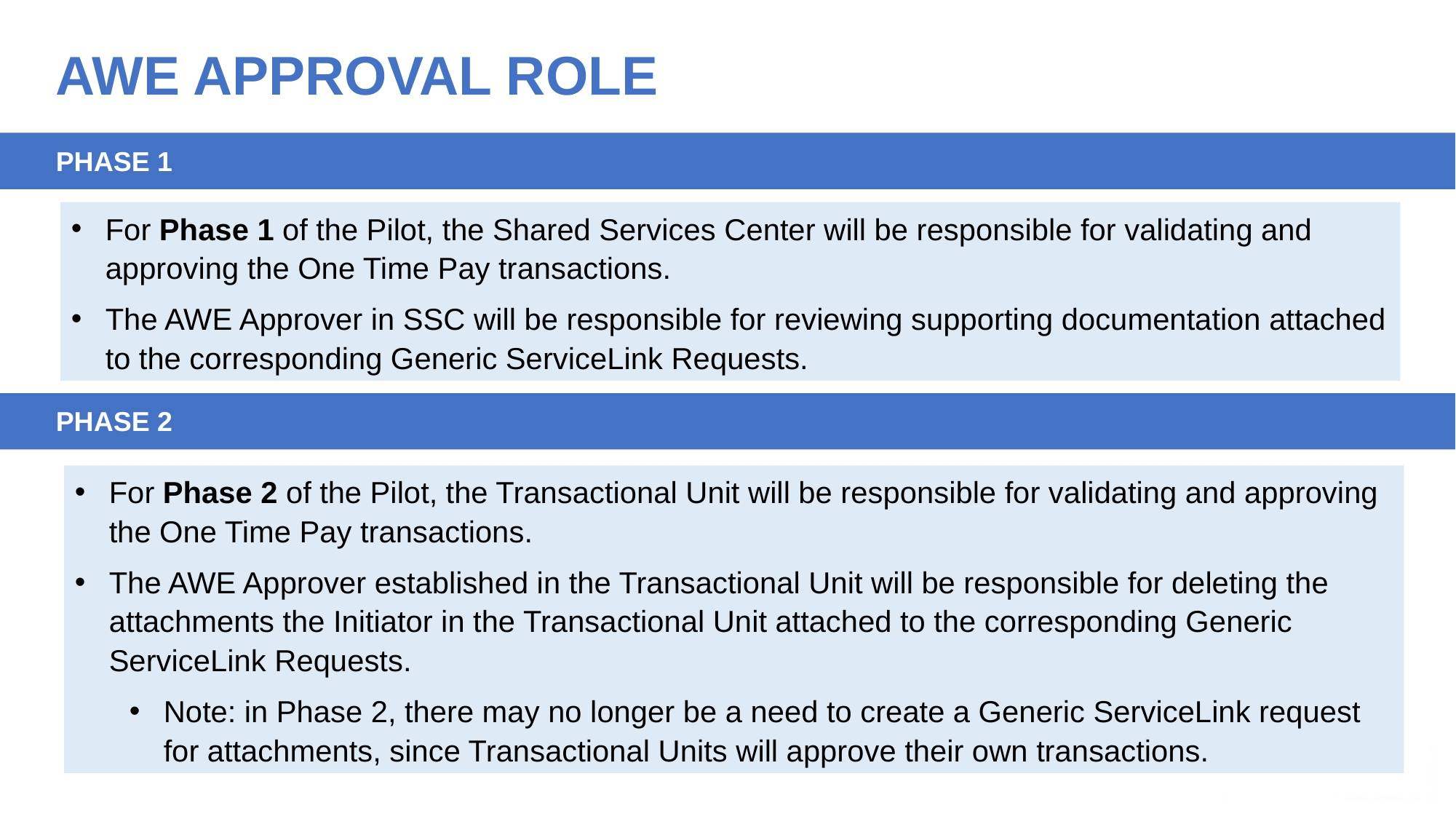

# AWE APPROVAL ROLE

PHASE 1
For Phase 1 of the Pilot, the Shared Services Center will be responsible for validating and approving the One Time Pay transactions.
The AWE Approver in SSC will be responsible for reviewing supporting documentation attached to the corresponding Generic ServiceLink Requests.

PHASE 2
For Phase 2 of the Pilot, the Transactional Unit will be responsible for validating and approving the One Time Pay transactions.
The AWE Approver established in the Transactional Unit will be responsible for deleting the attachments the Initiator in the Transactional Unit attached to the corresponding Generic ServiceLink Requests.
Note: in Phase 2, there may no longer be a need to create a Generic ServiceLink request for attachments, since Transactional Units will approve their own transactions.